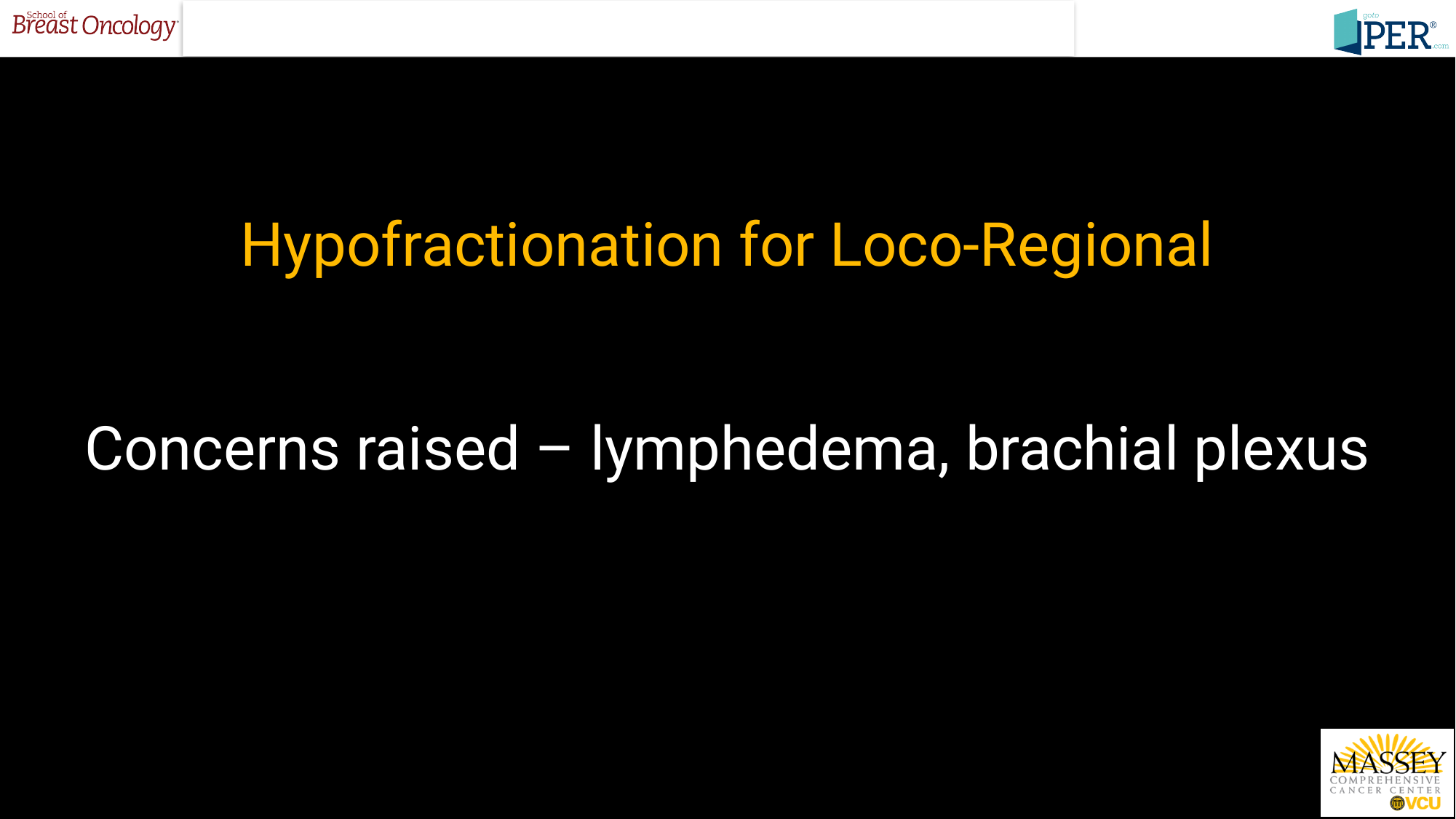

# Hypofractionation for Loco-Regional Concerns raised – lymphedema, brachial plexus